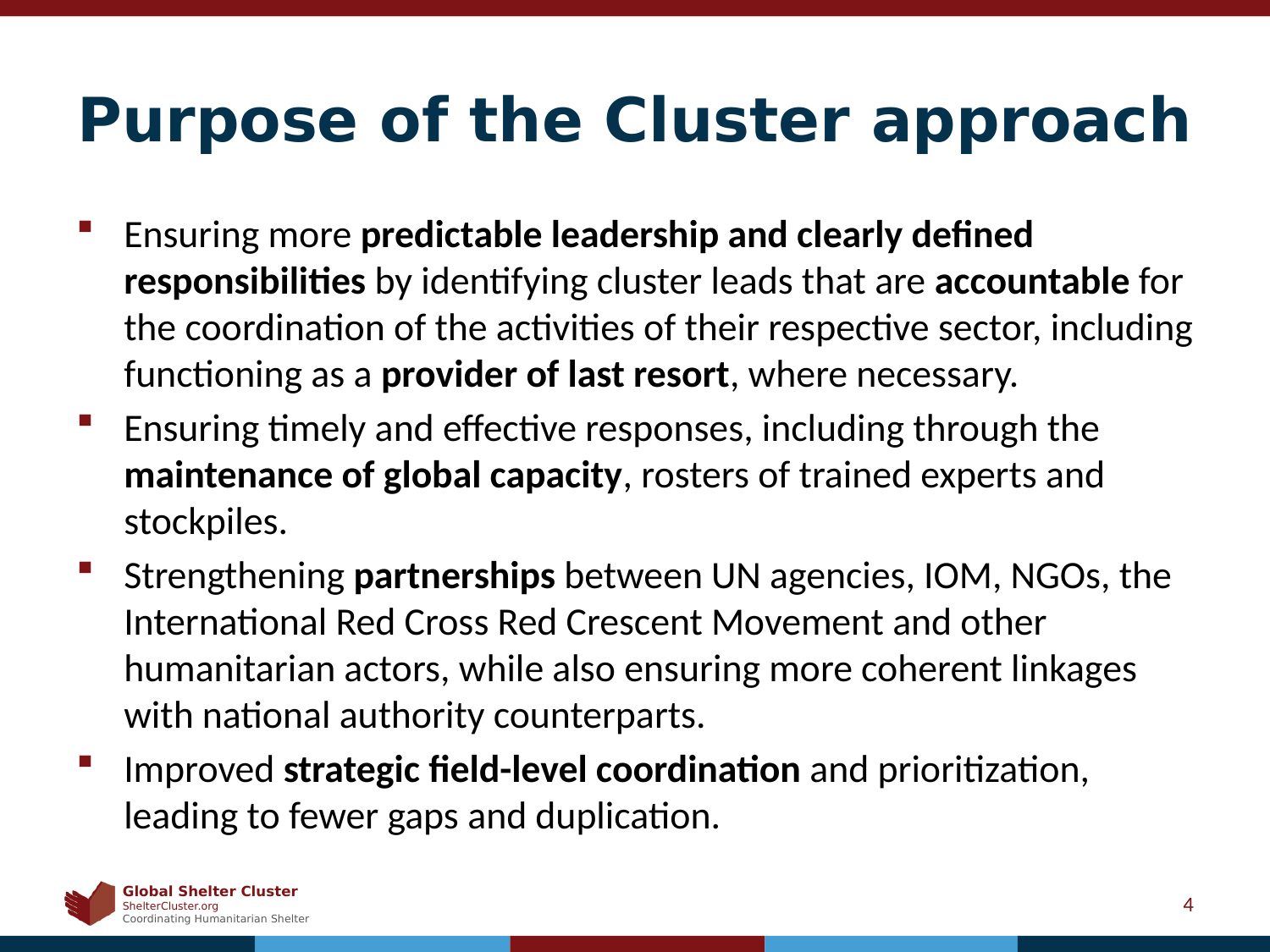

# Purpose of the Cluster approach
Ensuring more predictable leadership and clearly defined responsibilities by identifying cluster leads that are accountable for the coordination of the activities of their respective sector, including functioning as a provider of last resort, where necessary.
Ensuring timely and effective responses, including through the maintenance of global capacity, rosters of trained experts and stockpiles.
Strengthening partnerships between UN agencies, IOM, NGOs, the International Red Cross Red Crescent Movement and other humanitarian actors, while also ensuring more coherent linkages with national authority counterparts.
Improved strategic field-level coordination and prioritization, leading to fewer gaps and duplication.
4